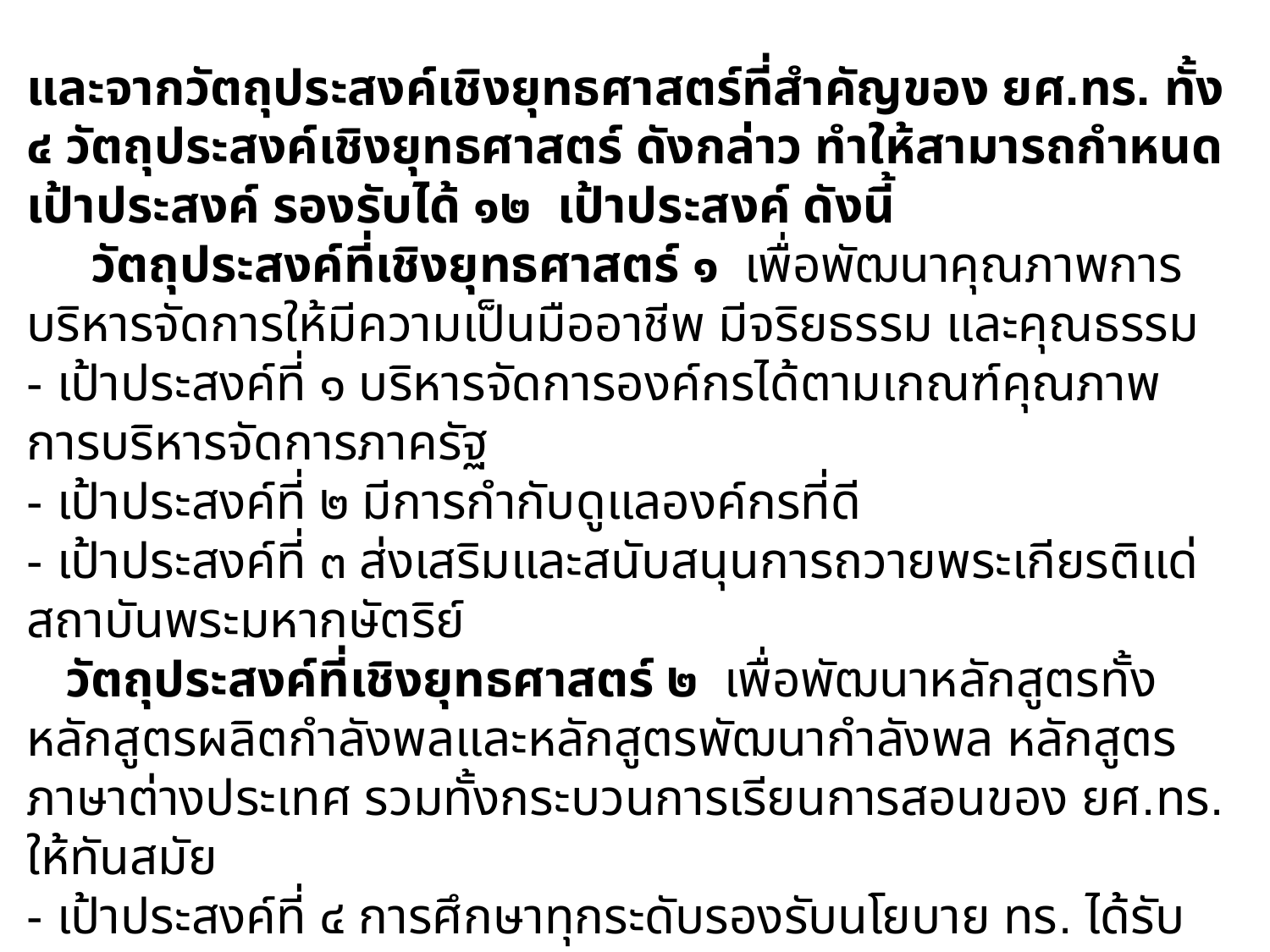

และจากวัตถุประสงค์เชิงยุทธศาสตร์ที่สำคัญของ ยศ.ทร. ทั้ง ๔ วัตถุประสงค์เชิงยุทธศาสตร์ ดังกล่าว ทำให้สามารถกำหนด เป้าประสงค์ รองรับได้ ๑๒  เป้าประสงค์ ดังนี้
     วัตถุประสงค์ที่เชิงยุทธศาสตร์ ๑  เพื่อพัฒนาคุณภาพการบริหารจัดการให้มีความเป็นมืออาชีพ มีจริยธรรม และคุณธรรม
- เป้าประสงค์ที่ ๑ บริหารจัดการองค์กรได้ตามเกณฑ์คุณภาพการบริหารจัดการภาครัฐ
- เป้าประสงค์ที่ ๒ มีการกำกับดูแลองค์กรที่ดี
- เป้าประสงค์ที่ ๓ ส่งเสริมและสนับสนุนการถวายพระเกียรติแด่สถาบันพระมหากษัตริย์
   วัตถุประสงค์ที่เชิงยุทธศาสตร์ ๒  เพื่อพัฒนาหลักสูตรทั้งหลักสูตรผลิตกำลังพลและหลักสูตรพัฒนากำลังพล หลักสูตรภาษาต่างประเทศ รวมทั้งกระบวนการเรียนการสอนของ ยศ.ทร. ให้ทันสมัย
- เป้าประสงค์ที่ ๔ การศึกษาทุกระดับรองรับนโยบาย ทร. ได้รับการรับรองมาตรฐาน
- เป้าประสงค์ที่ ๕ ดำรงความต่อเนื่องขีดสมรรถนะหลักของหน่วย
- เป้าประสงค์ที่ ๖ ผู้รับบริการมีความพึงพอใจเสมอ